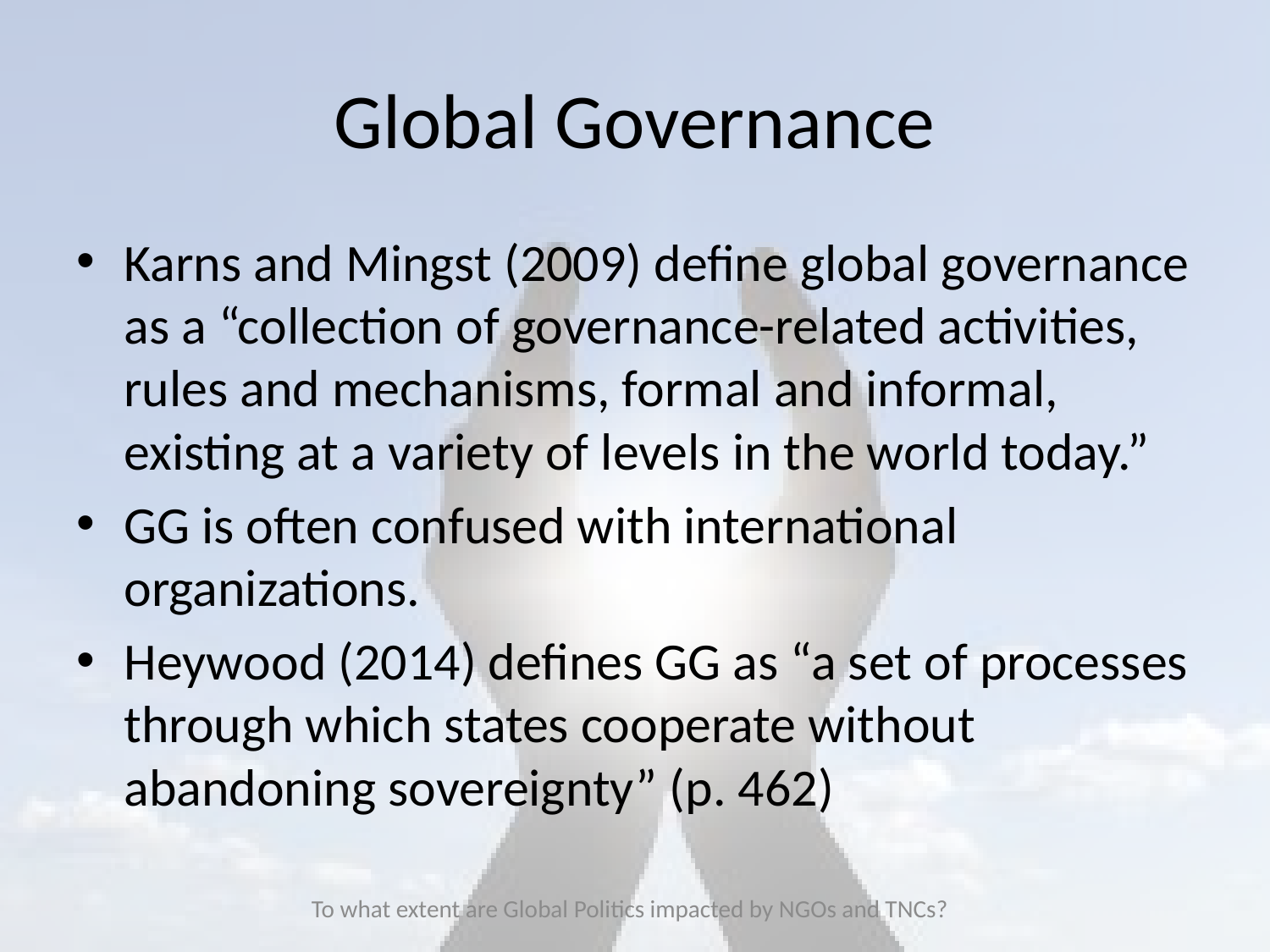

# Global Governance
Karns and Mingst (2009) define global governance as a “collection of governance-related activities, rules and mechanisms, formal and informal, existing at a variety of levels in the world today.”
GG is often confused with international organizations.
Heywood (2014) defines GG as “a set of processes through which states cooperate without abandoning sovereignty” (p. 462)
To what extent are Global Politics impacted by NGOs and TNCs?